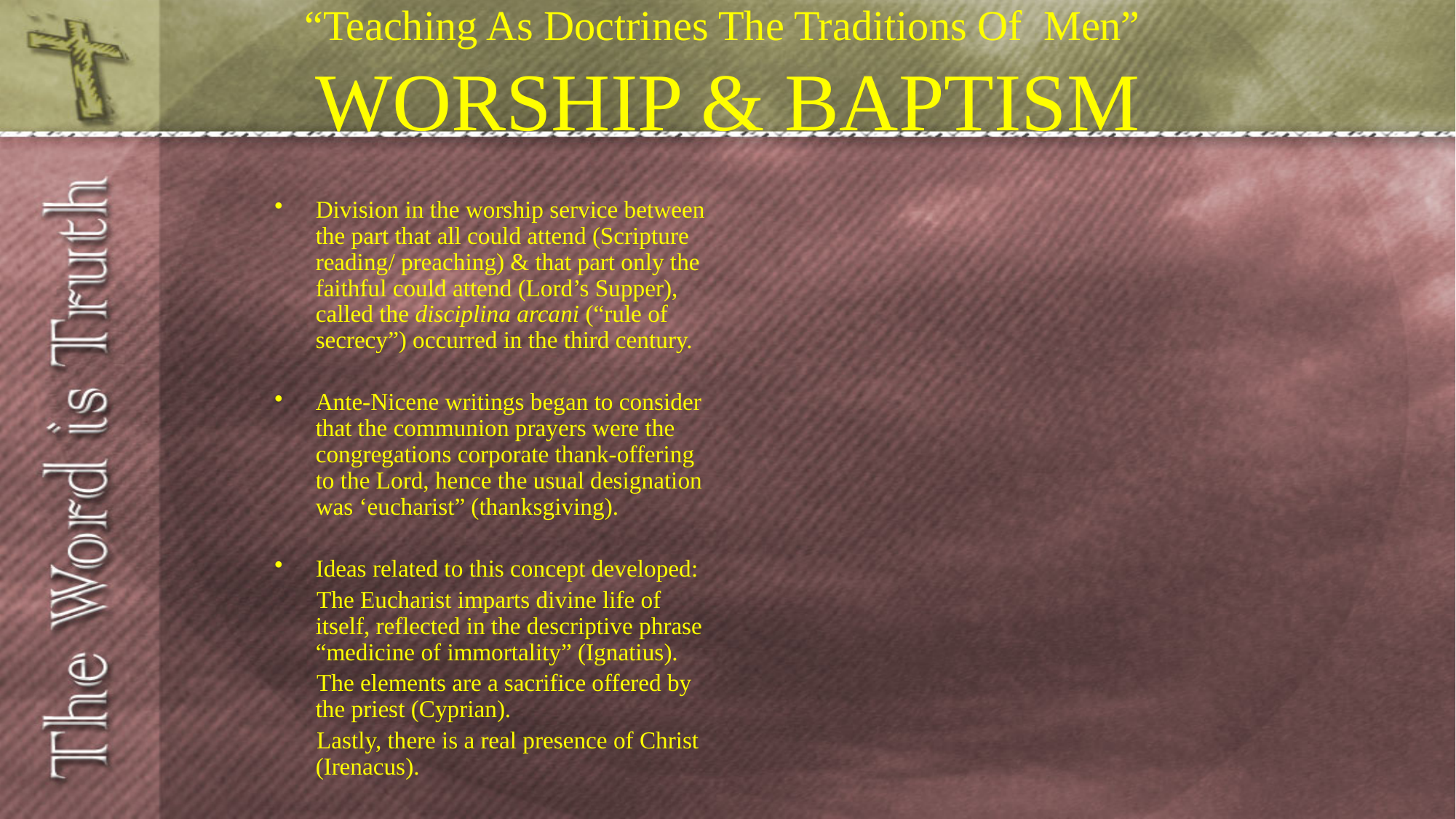

# “Teaching As Doctrines The Traditions Of  Men” WORSHIP & BAPTISM
David Lee Burris:
For Four Centuries Christians Believed Celebrating Children’s Birthdays Worldly & Pagan Ritual – Only Celebrated “Birthdays” Of Martyrs Death -        Early Christians Definitely Didn’t Celebrate Christ’s Bethlehem Birth!
Justin Martyr:  “Bread is presented and wine and water”             Common practice - dilute wine with water - counter potency.

Division in the worship service between the part that all could attend (Scripture reading/ preaching) & that part only the faithful could attend (Lord’s Supper), called the disciplina arcani (“rule of secrecy”) occurred in the third century.

Ante-Nicene writings began to consider that the communion prayers were the congregations corporate thank-offering to the Lord, hence the usual designation was ‘eucharist” (thanksgiving).

Ideas related to this concept developed:
       The Eucharist imparts divine life of itself, reflected in the descriptive phrase “medicine of immortality” (Ignatius).
       The elements are a sacrifice offered by the priest (Cyprian).
       Lastly, there is a real presence of Christ (Irenacus).